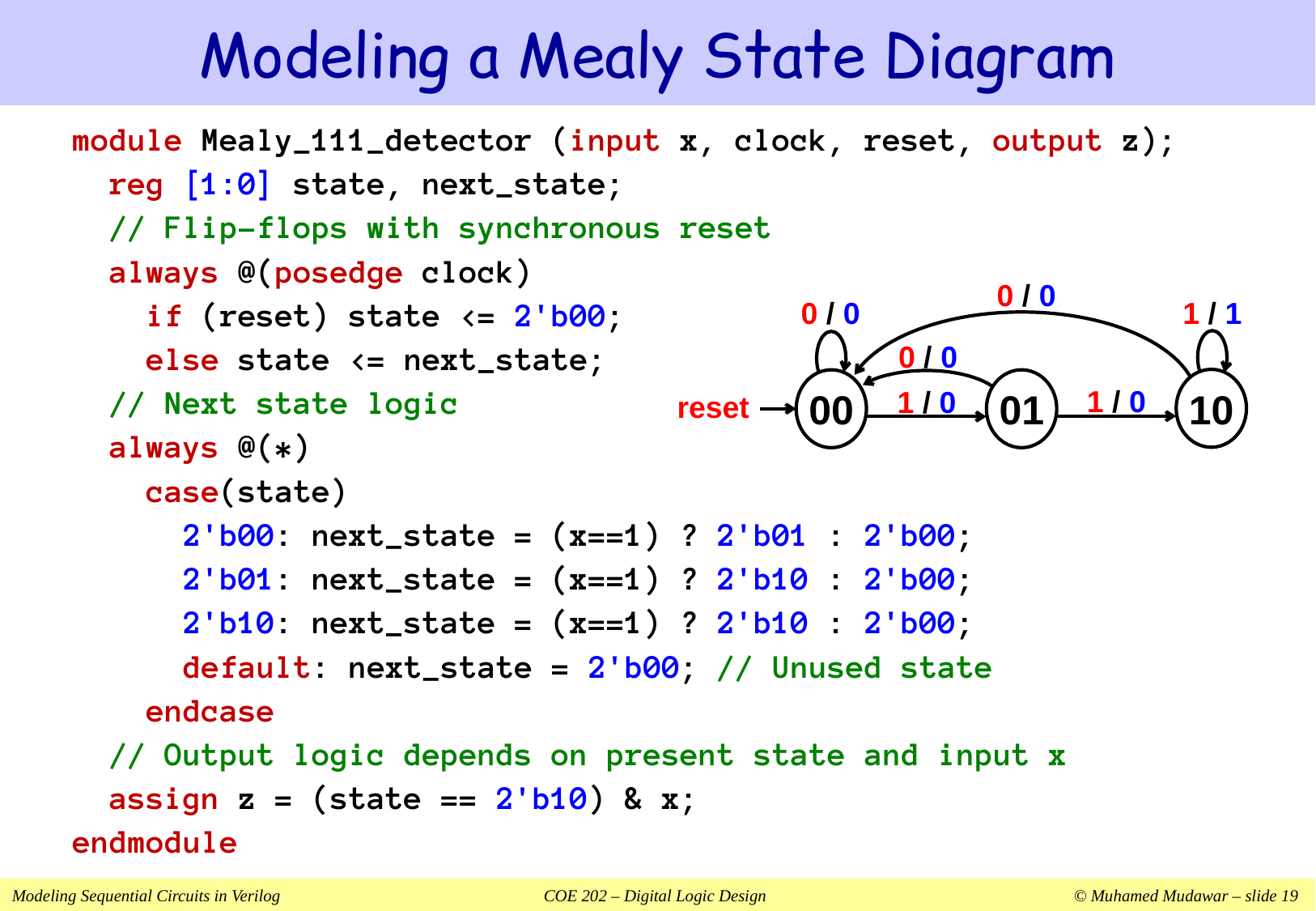

# Modeling a Mealy State Diagram
module Mealy_111_detector (input x, clock, reset, output z);
  reg [1:0] state, next_state;
  // Flip-flops with synchronous reset
  always @(posedge clock)
    if (reset) state <= 2'b00;
    else state <= next_state;
  // Next state logic
  always @(*)
    case(state)
      2'b00: next_state = (x==1) ? 2'b01 : 2'b00;
      2'b01: next_state = (x==1) ? 2'b10 : 2'b00;
      2'b10: next_state = (x==1) ? 2'b10 : 2'b00;
      default: next_state = 2'b00; // Unused state
    endcase
  // Output logic depends on present state and input x
  assign z = (state == 2'b10) & x;
endmodule
0 / 0

0 / 0

0 / 0

00
reset
1 / 1

10
1 / 0
01
1 / 0